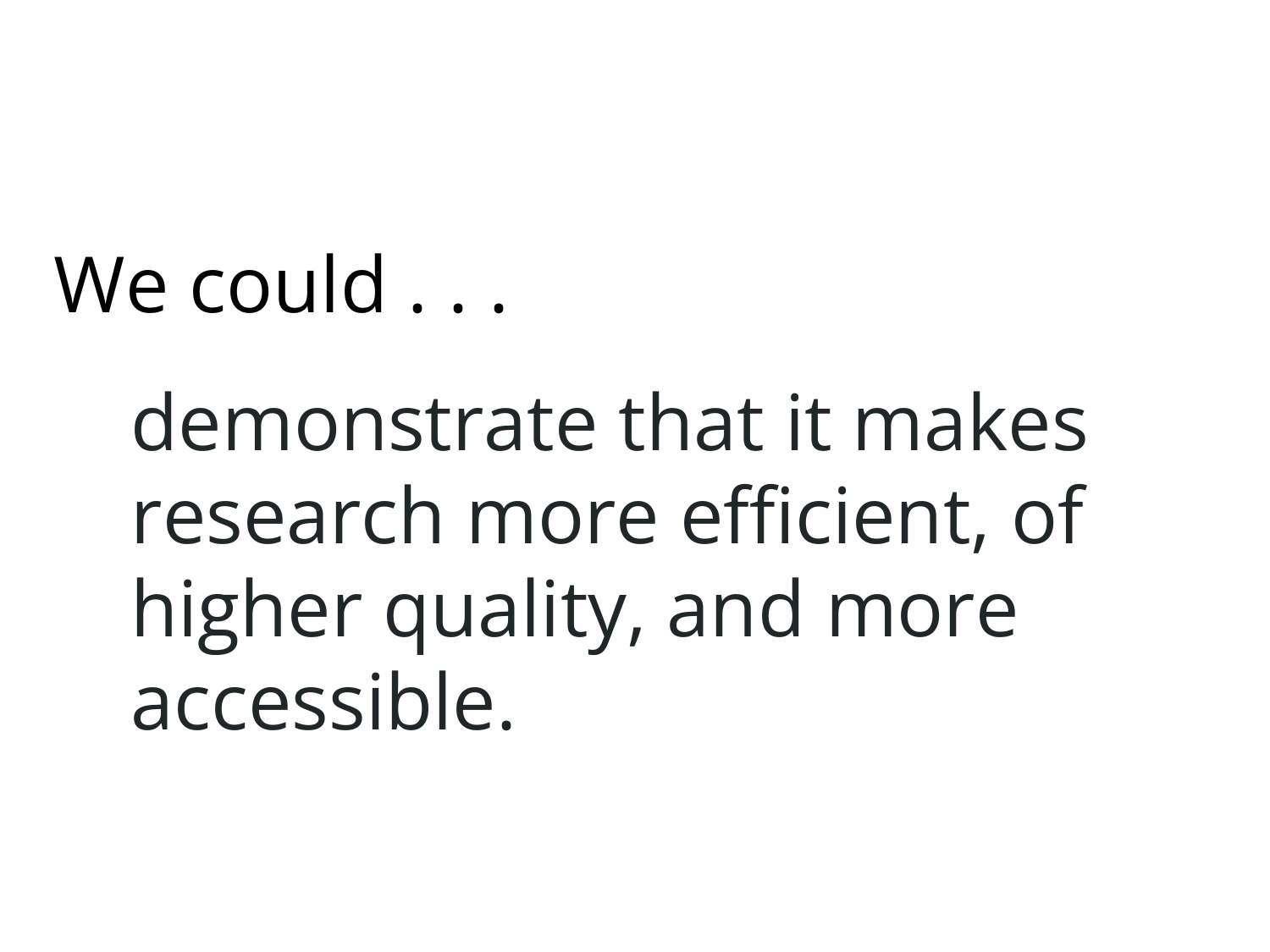

# We could . . .
demonstrate that it makes research more efficient, of higher quality, and more accessible.